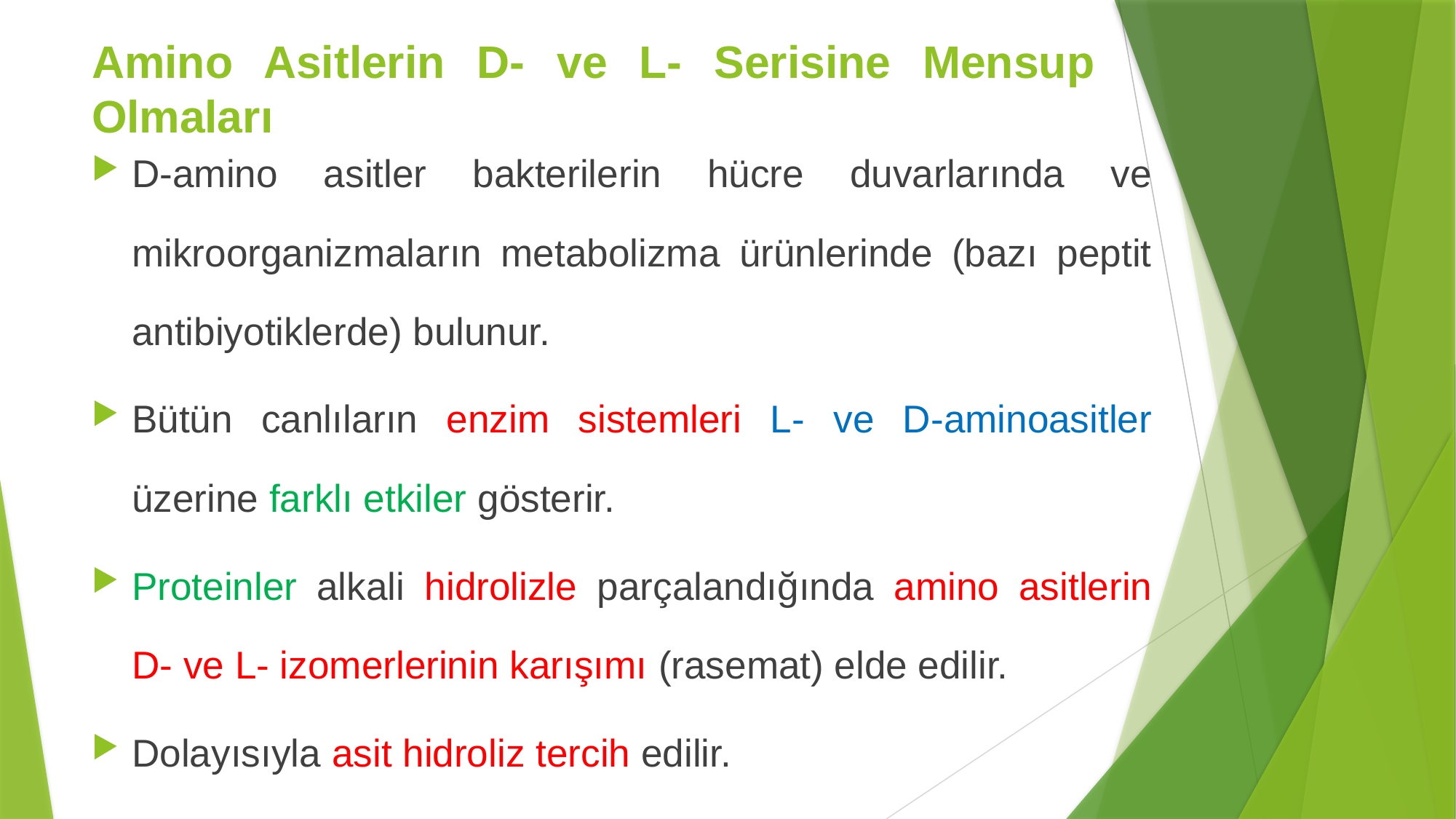

Amino Asitlerin D- ve L- Serisine Mensup Olmaları
D-amino asitler bakterilerin hücre duvarlarında ve mikroorganizmaların metabolizma ürünlerinde (bazı peptit antibiyotiklerde) bulunur.
Bütün canlıların enzim sistemleri L- ve D-aminoasitler üzerine farklı etkiler gösterir.
Proteinler alkali hidrolizle parçalandığında amino asitlerin D- ve L- izomerlerinin karışımı (rasemat) elde edilir.
Dolayısıyla asit hidroliz tercih edilir.